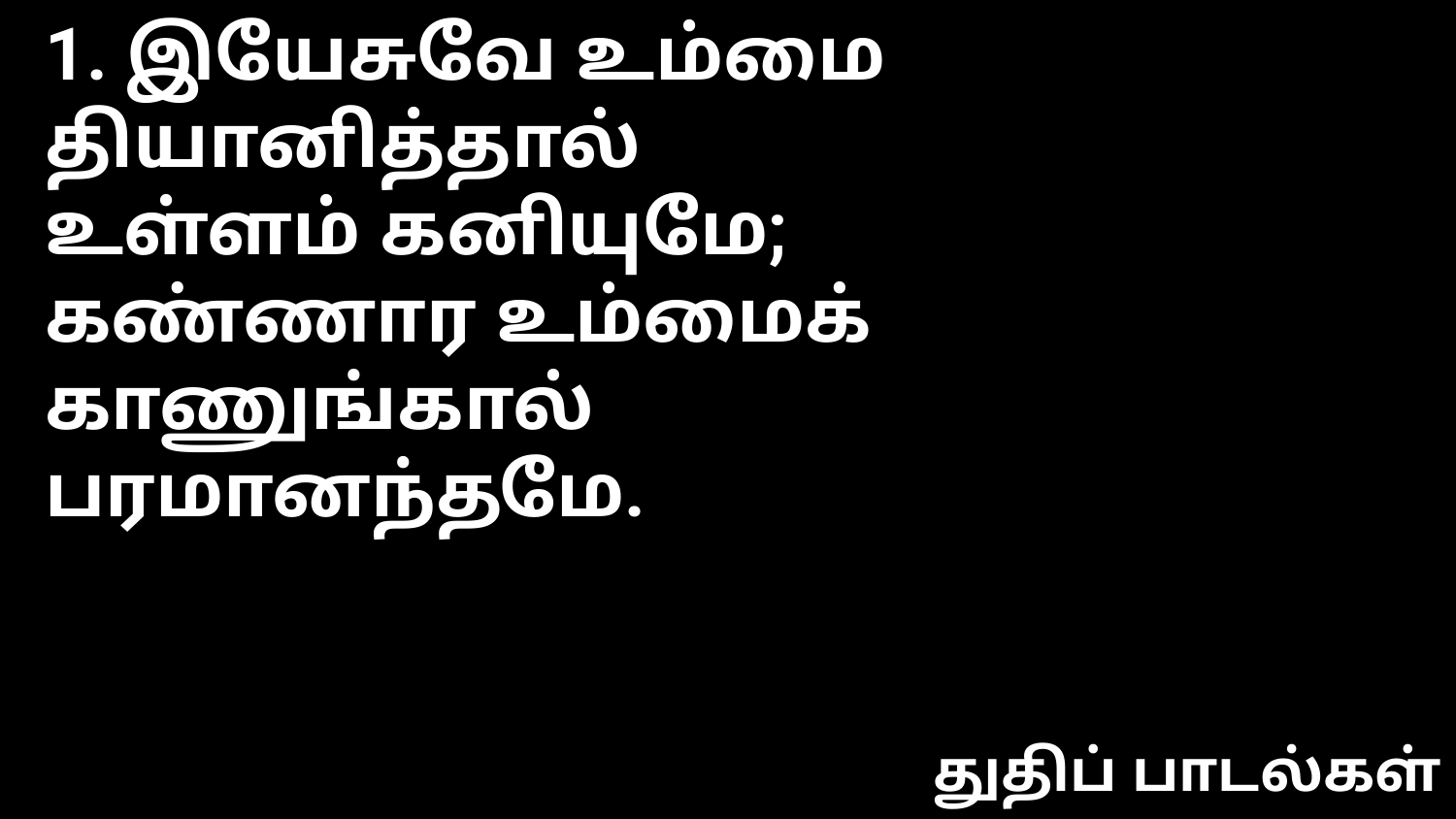

1. இயேசுவே உம்மை தியானித்தால்
உள்ளம் கனியுமே;
கண்ணார உம்மைக் காணுங்கால்
பரமானந்தமே.

துதிப் பாடல்கள்